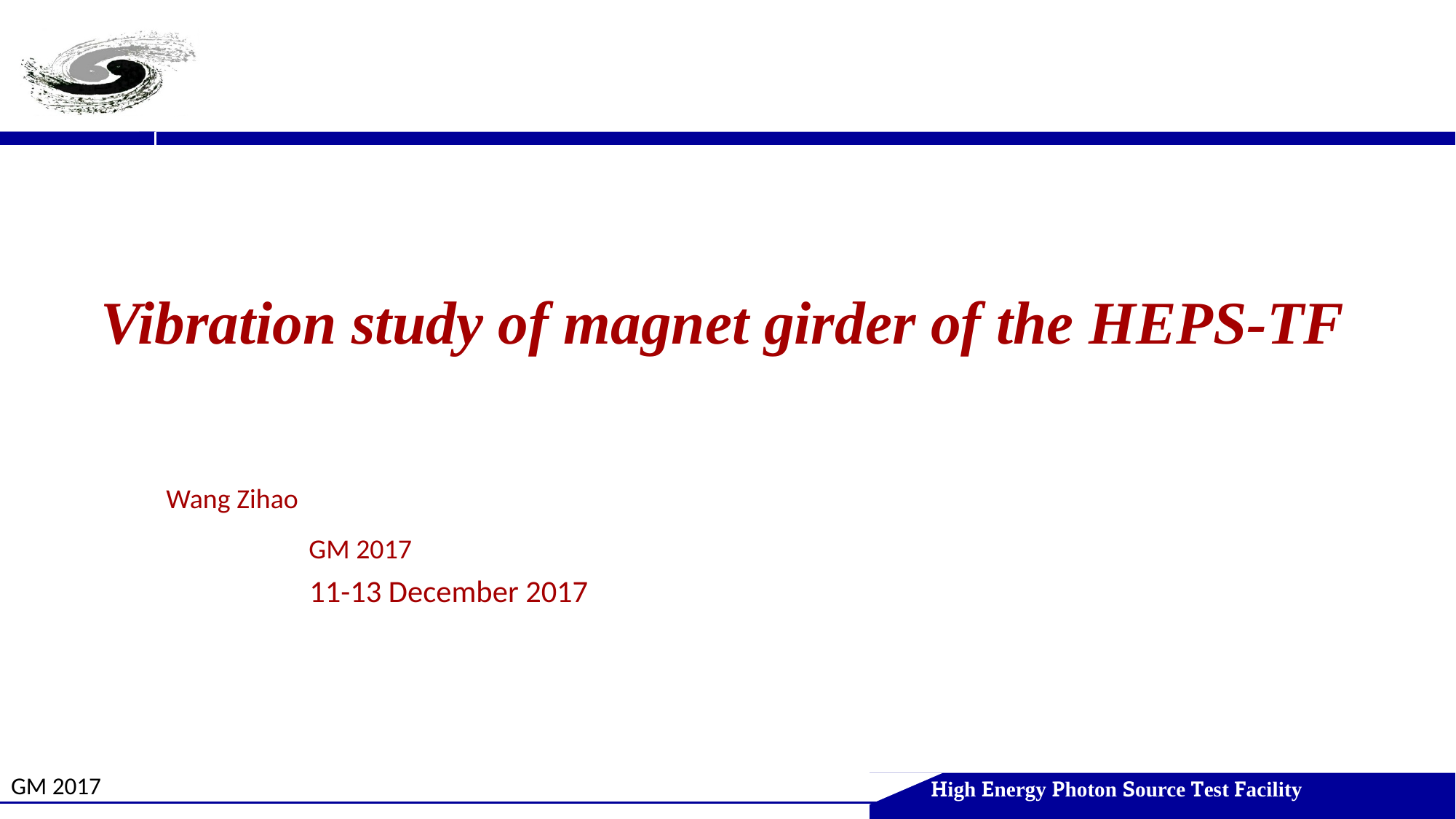

# Vibration study of magnet girder of the HEPS-TF
Wang Zihao
GM 2017
11-13 December 2017